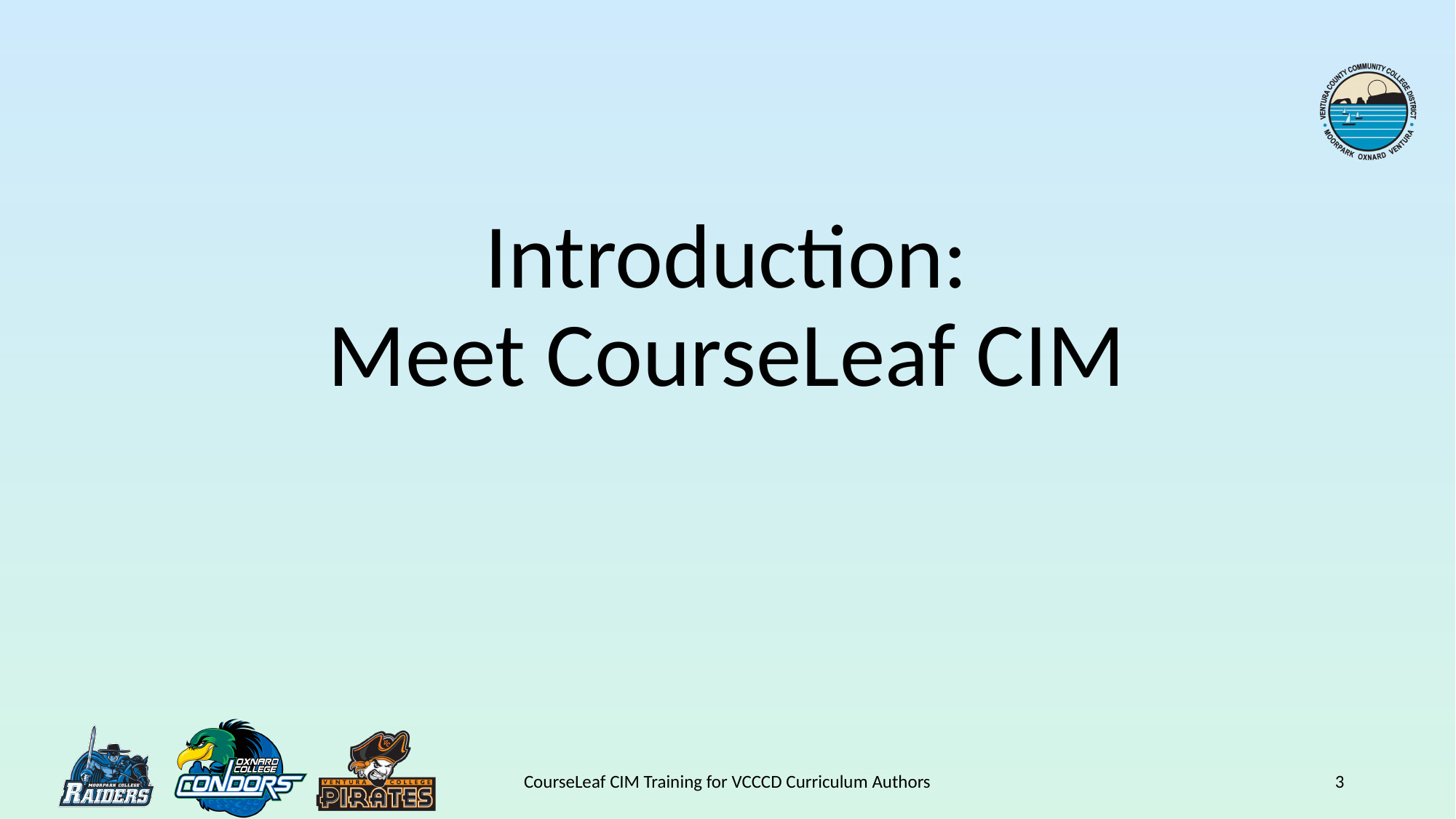

# Introduction: Meet CourseLeaf CIM
CourseLeaf CIM Training for VCCCD Curriculum Authors
3